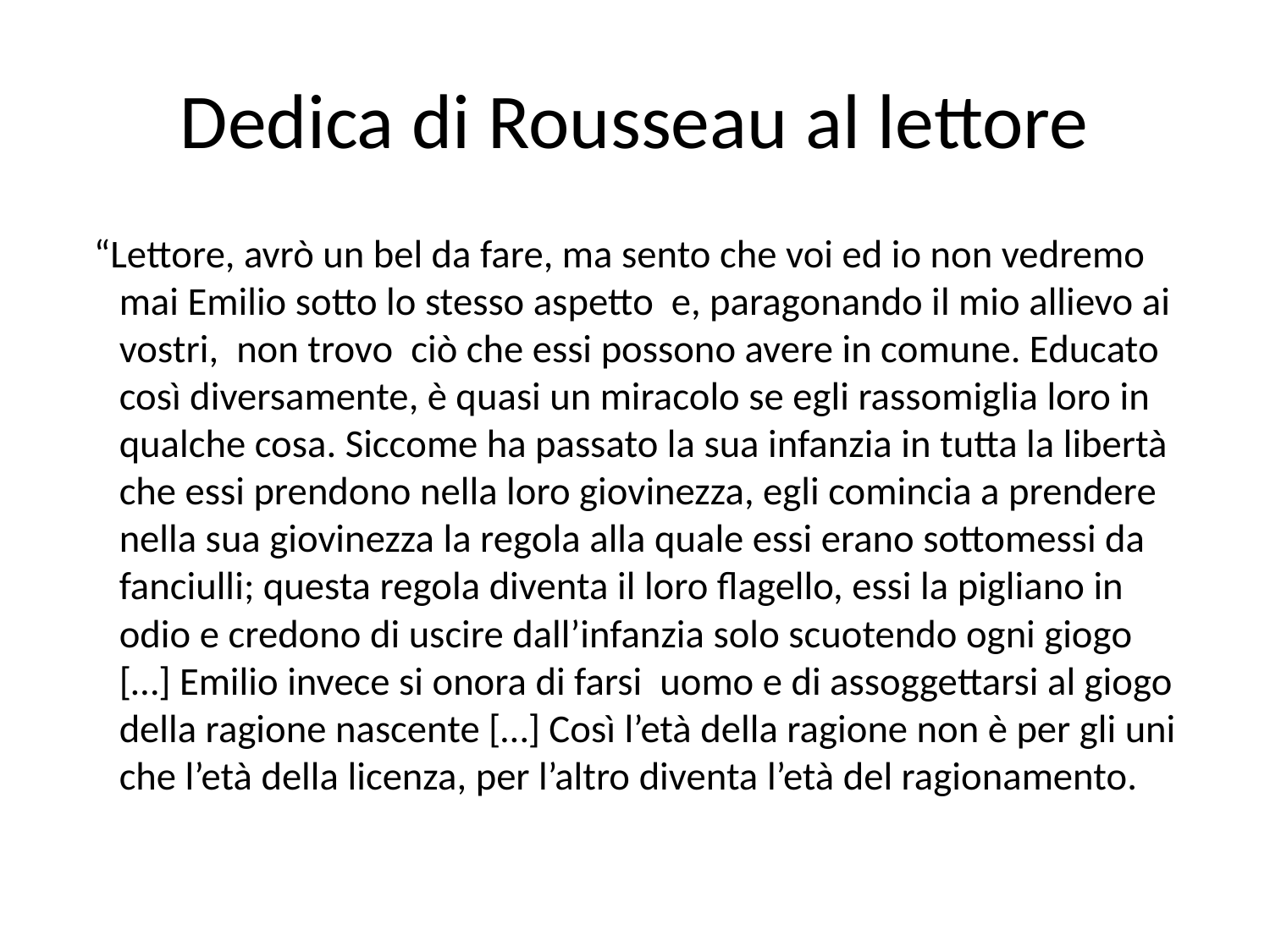

# Dedica di Rousseau al lettore
  “Lettore, avrò un bel da fare, ma sento che voi ed io non vedremo mai Emilio sotto lo stesso aspetto  e, paragonando il mio allievo ai vostri,  non trovo  ciò che essi possono avere in comune. Educato così diversamente, è quasi un miracolo se egli rassomiglia loro in qualche cosa. Siccome ha passato la sua infanzia in tutta la libertà che essi prendono nella loro giovinezza, egli comincia a prendere nella sua giovinezza la regola alla quale essi erano sottomessi da fanciulli; questa regola diventa il loro flagello, essi la pigliano in odio e credono di uscire dall’infanzia solo scuotendo ogni giogo […] Emilio invece si onora di farsi  uomo e di assoggettarsi al giogo della ragione nascente […] Così l’età della ragione non è per gli uni che l’età della licenza, per l’altro diventa l’età del ragionamento.